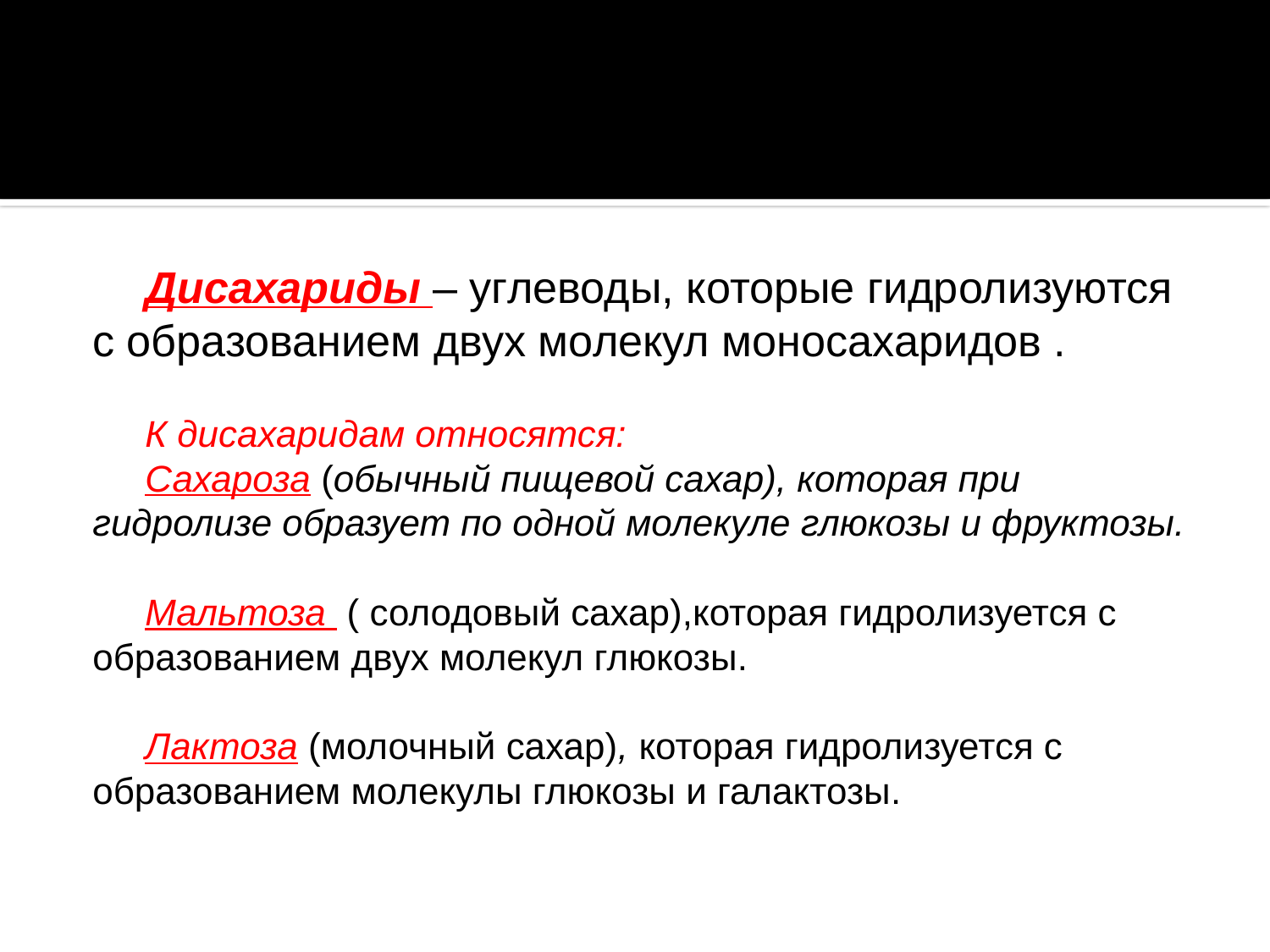

#
Дисахариды – углеводы, которые гидролизуются с образованием двух молекул моносахаридов .

К дисахаридам относятся:
Сахароза (обычный пищевой сахар), которая при гидролизе образует по одной молекуле глюкозы и фруктозы.

Мальтоза  ( солодовый сахар),которая гидролизуется с образованием двух молекул глюкозы.

Лактоза (молочный сахар), которая гидролизуется с образованием молекулы глюкозы и галактозы.